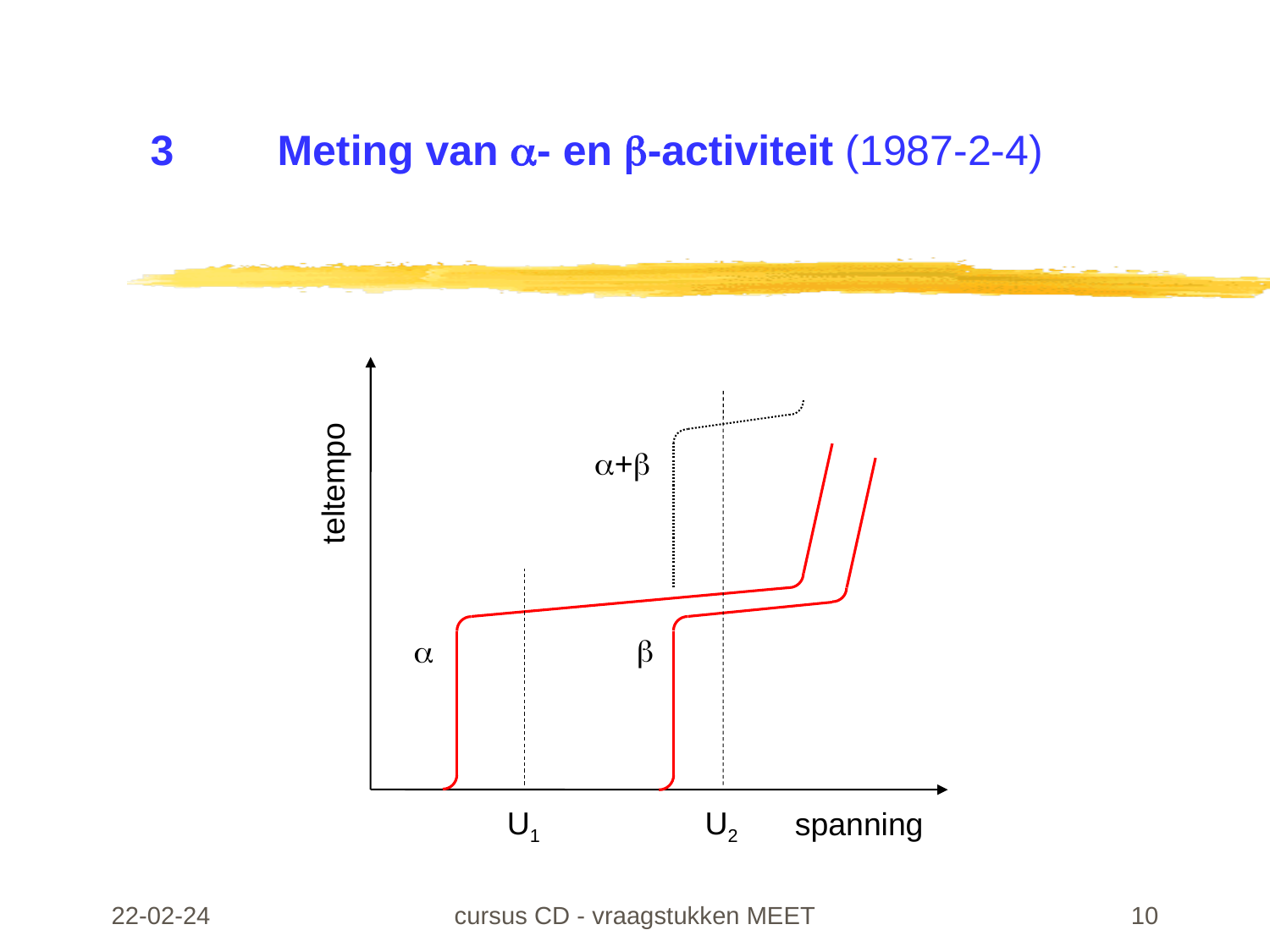

# 3	Meting van α- en β-activiteit (1987-2-4)
teltempo

α+β

β
α

U1
U2
spanning
22-02-24
cursus CD - vraagstukken MEET
10